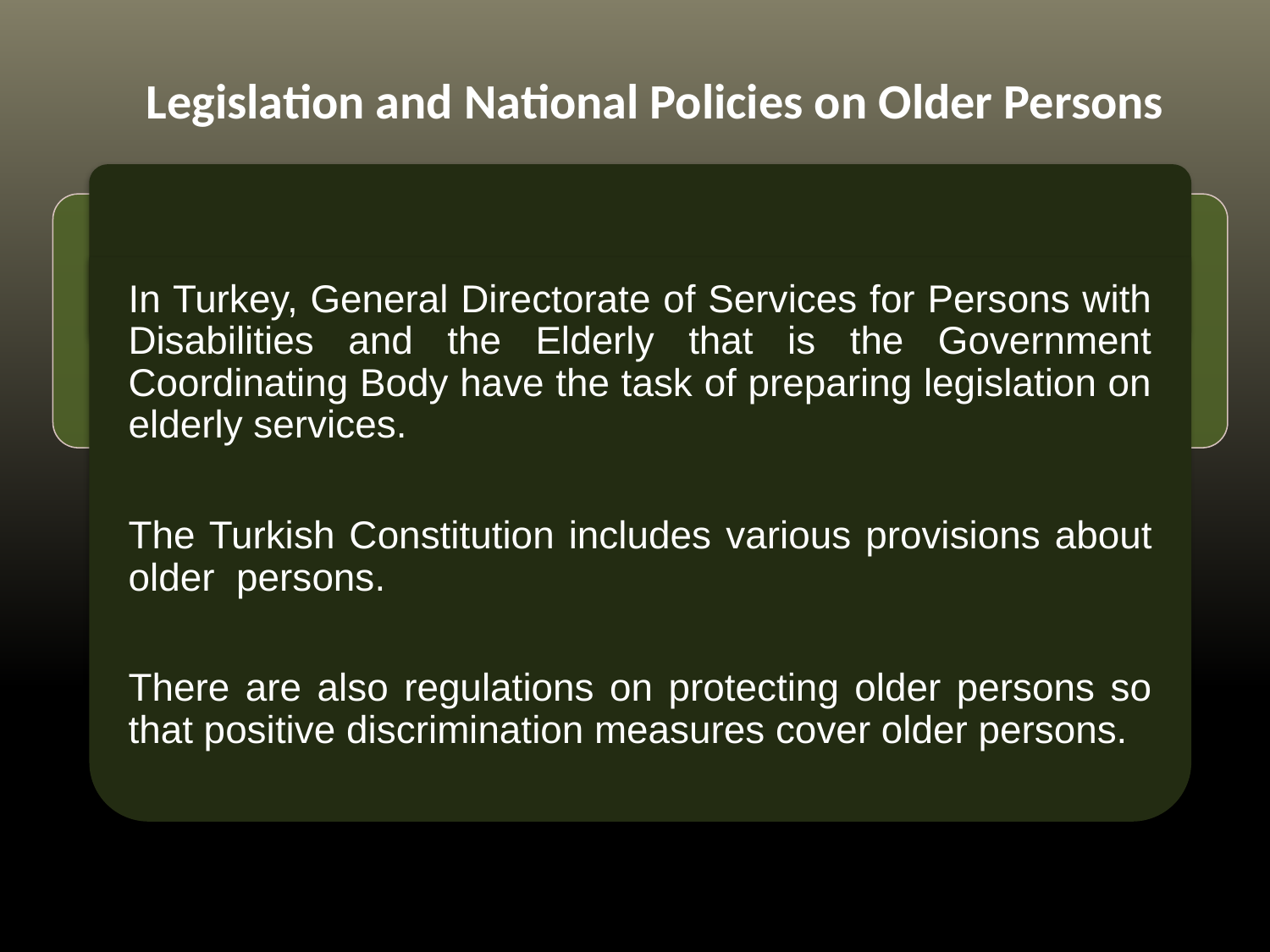

Legislation and National Policies on Older Persons
In Turkey, General Directorate of Services for Persons with Disabilities and the Elderly that is the Government Coordinating Body have the task of preparing legislation on elderly services.

The Turkish Constitution includes various provisions about older  persons.

There are also regulations on protecting older persons so that positive discrimination measures cover older persons.